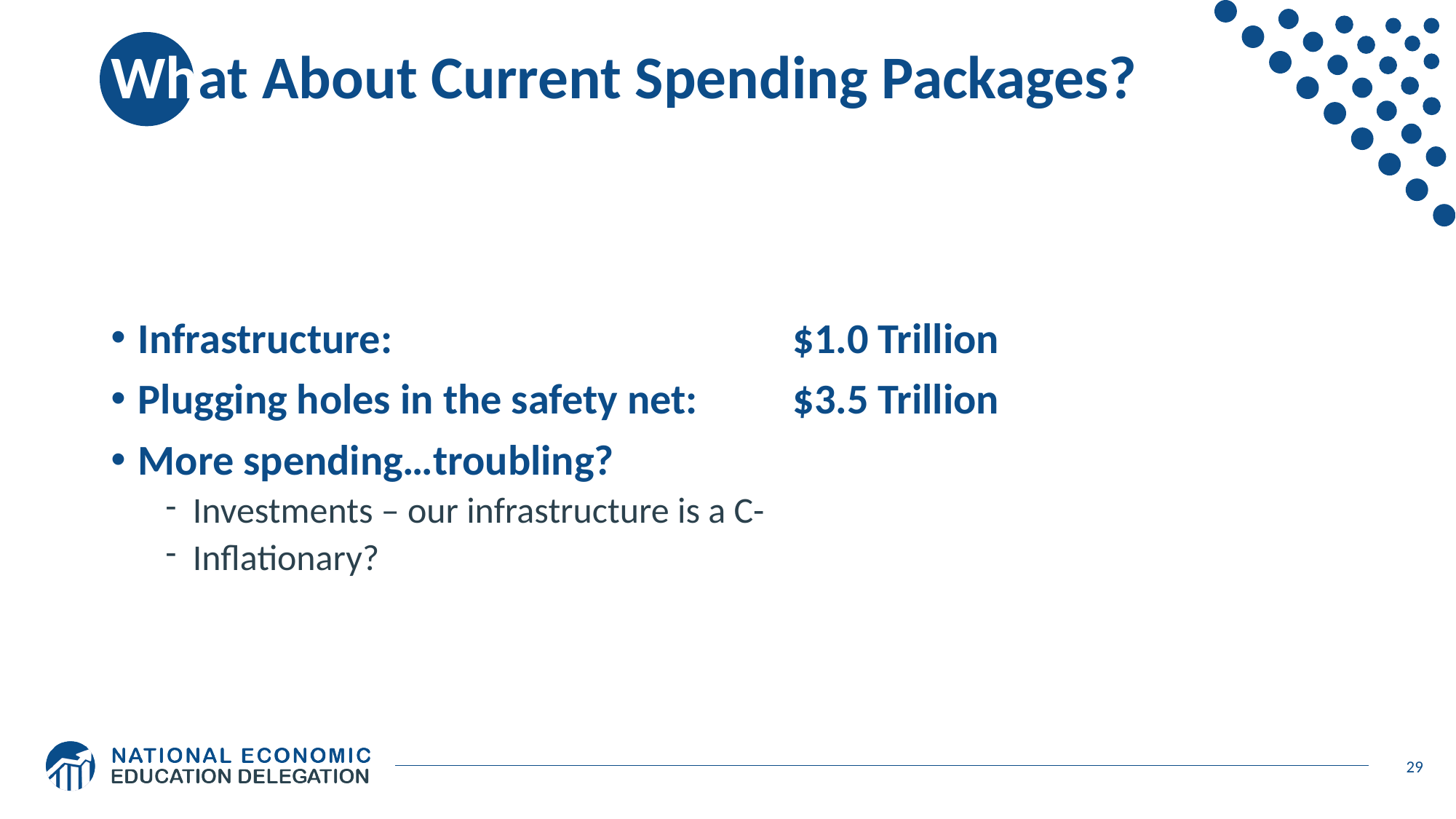

# What About Current Spending Packages?
Infrastructure:				$1.0 Trillion
Plugging holes in the safety net: 	$3.5 Trillion
More spending…troubling?
Investments – our infrastructure is a C-
Inflationary?
29